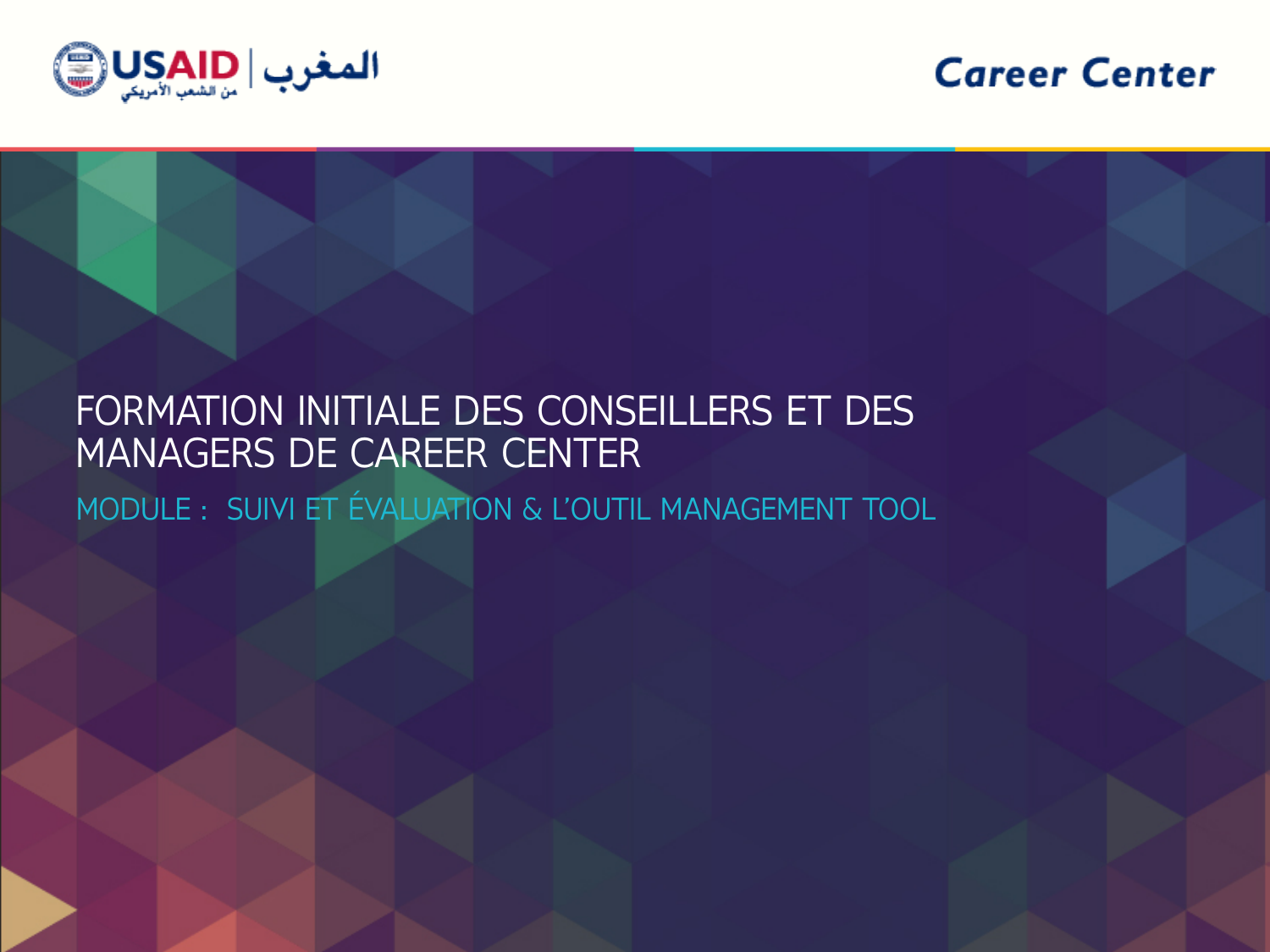

FORMATION INITIALE DES CONSEILLERS ET DES MANAGERS DE CAREER CENTER
Module :  Suivi et évaluation & L’outil management Tool